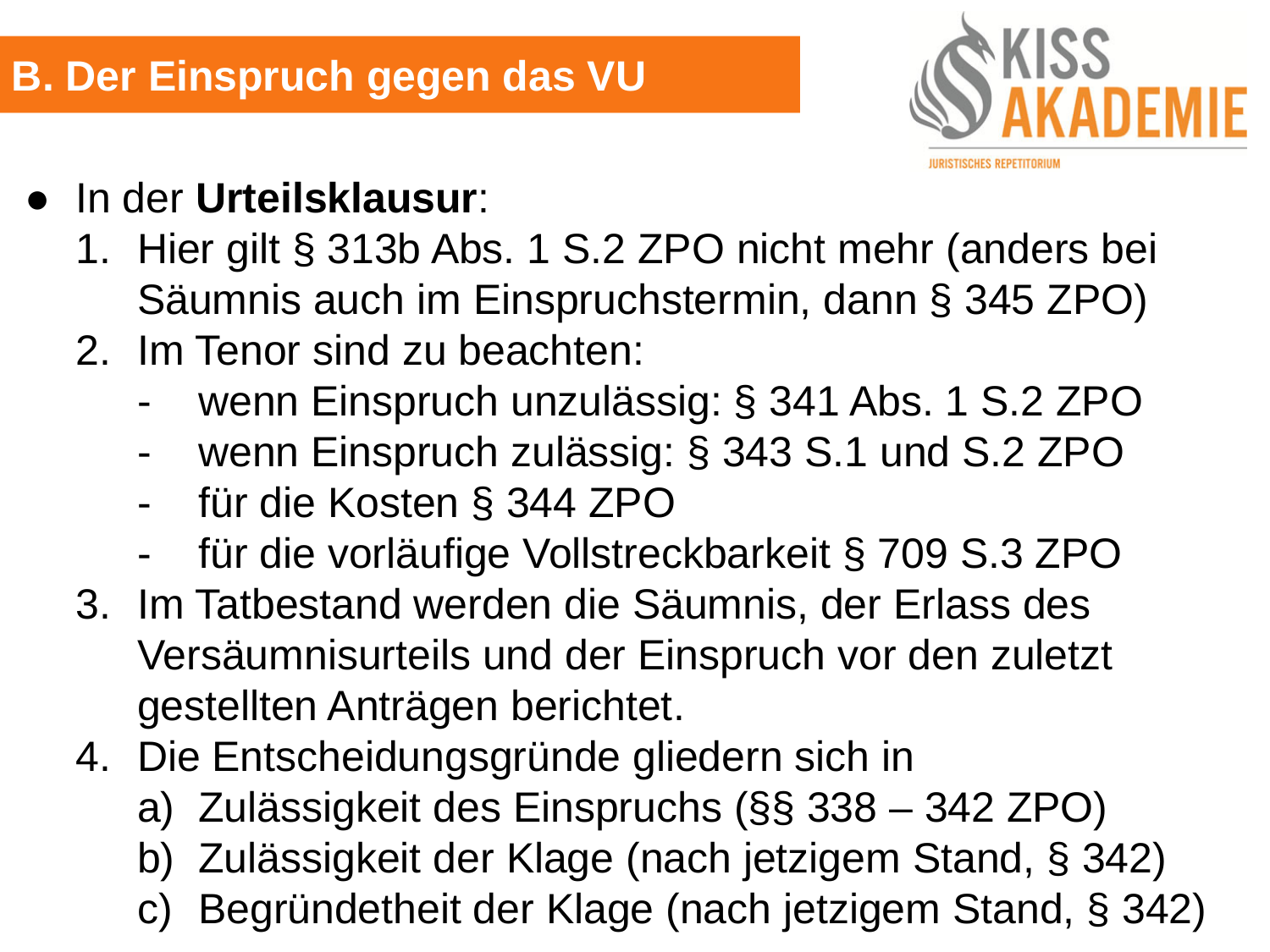

B. Der Einspruch gegen das VU

●	In der Urteilsklausur:
	1.	Hier gilt § 313b Abs. 1 S.2 ZPO nicht mehr (anders bei			Säumnis auch im Einspruchstermin, dann § 345 ZPO)
	2.	Im Tenor sind zu beachten:
		- 	wenn Einspruch unzulässig: § 341 Abs. 1 S.2 ZPO
		-	wenn Einspruch zulässig: § 343 S.1 und S.2 ZPO
		-	für die Kosten § 344 ZPO
		-	für die vorläufige Vollstreckbarkeit § 709 S.3 ZPO
	3.	Im Tatbestand werden die Säumnis, der Erlass des			Versäumnisurteils und der Einspruch vor den zuletzt 			gestellten Anträgen berichtet.
	4.	Die Entscheidungsgründe gliedern sich in
		a)	Zulässigkeit des Einspruchs (§§ 338 – 342 ZPO)
		b)	Zulässigkeit der Klage (nach jetzigem Stand, § 342)
		c)	Begründetheit der Klage (nach jetzigem Stand, § 342)